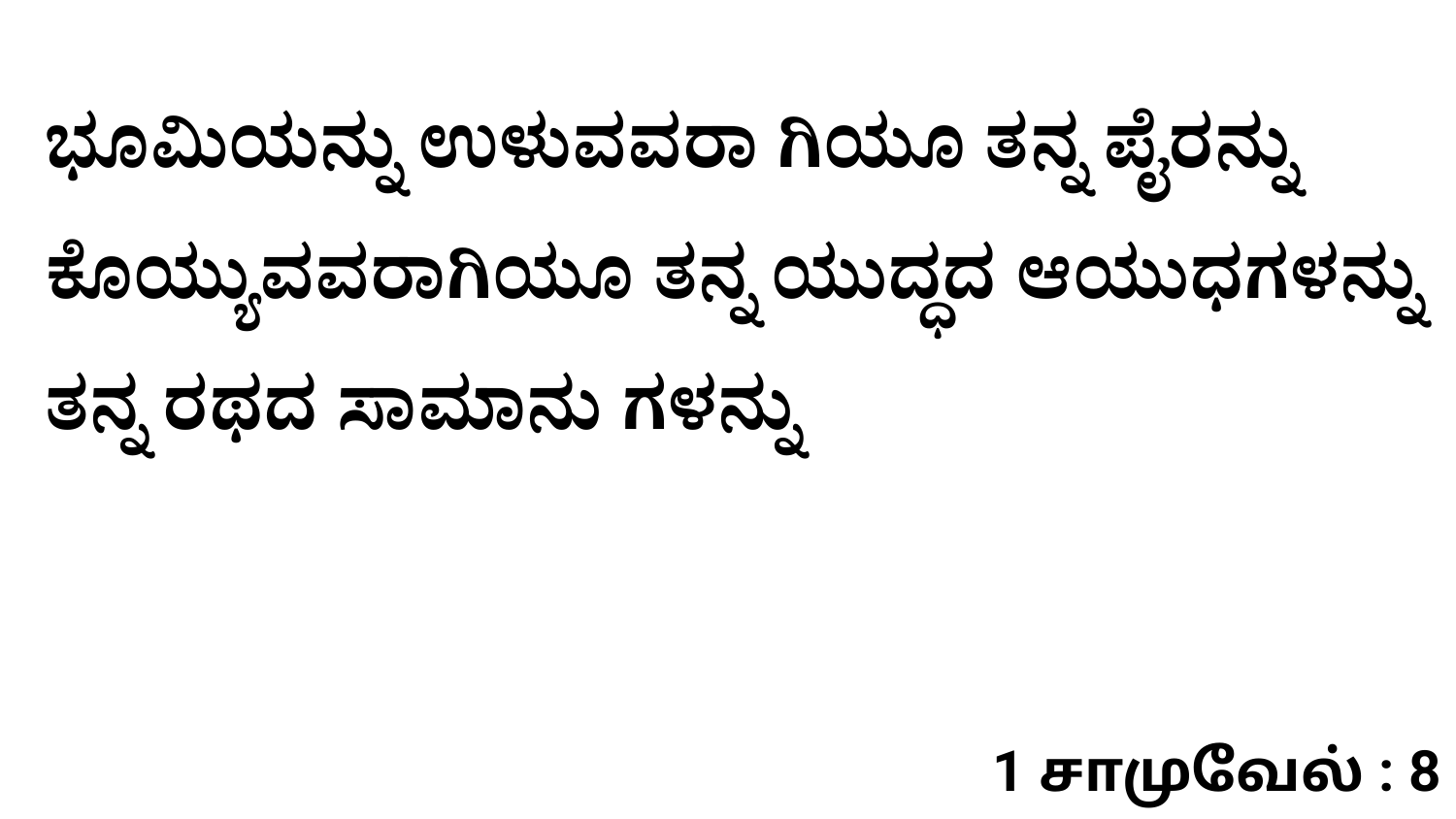

ಭೂಮಿಯನ್ನು ಉಳುವವರಾ ಗಿಯೂ ತನ್ನ ಪೈರನ್ನು ಕೊಯ್ಯುವವರಾಗಿಯೂ ತನ್ನ ಯುದ್ಧದ ಆಯುಧಗಳನ್ನು ತನ್ನ ರಥದ ಸಾಮಾನು ಗಳನ್ನು
1 சாமுவேல் : 8